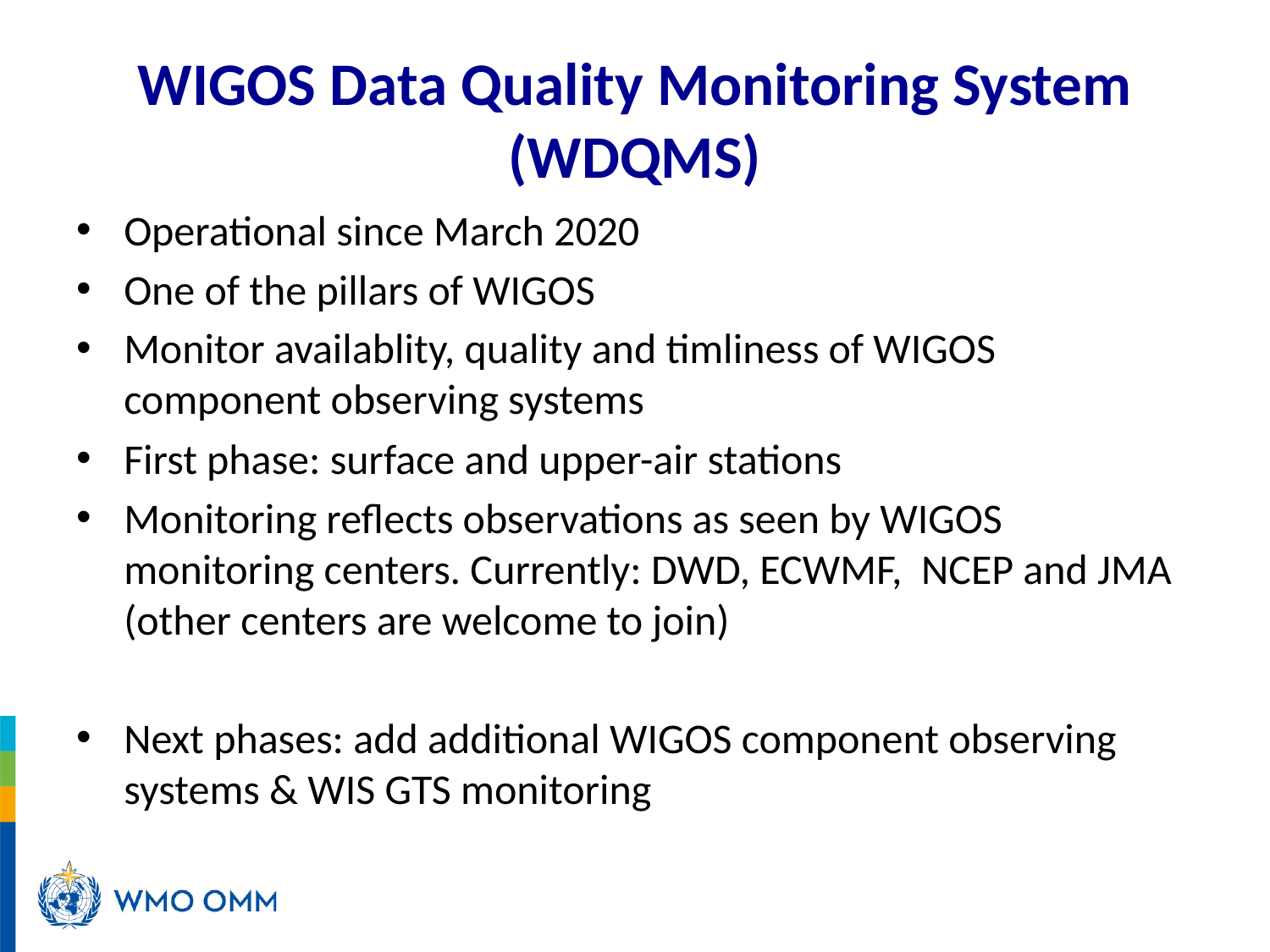

# WIGOS Data Quality Monitoring System (WDQMS)
Operational since March 2020
One of the pillars of WIGOS
Monitor availablity, quality and timliness of WIGOS component observing systems
First phase: surface and upper-air stations
Monitoring reflects observations as seen by WIGOS monitoring centers. Currently: DWD, ECWMF,  NCEP and JMA (other centers are welcome to join)

Next phases: add additional WIGOS component observing systems & WIS GTS monitoring